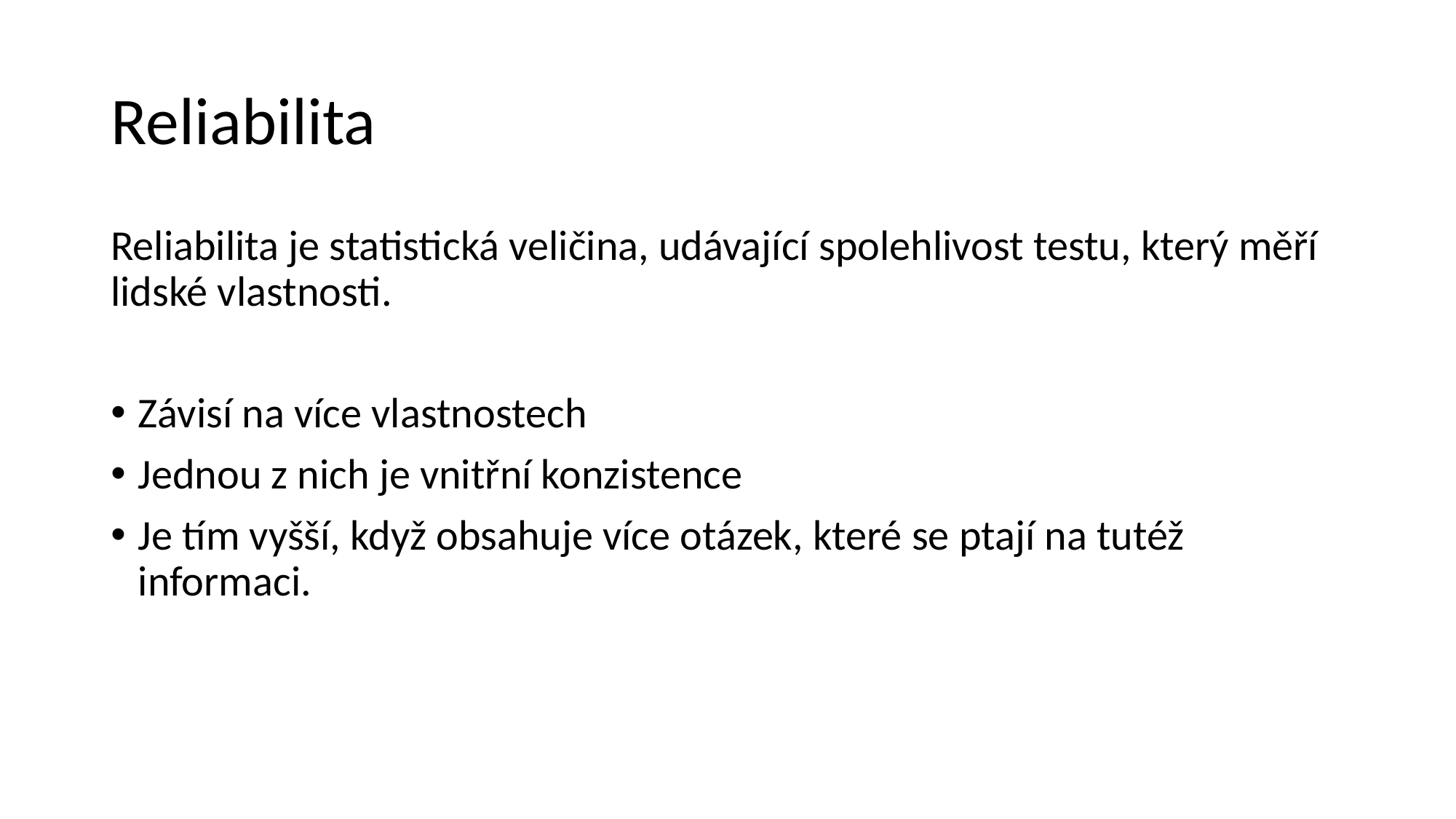

# Reliabilita
Reliabilita je statistická veličina, udávající spolehlivost testu, který měří lidské vlastnosti.

Závisí na více vlastnostech
Jednou z nich je vnitřní konzistence
Je tím vyšší, když obsahuje více otázek, které se ptají na tutéž informaci.